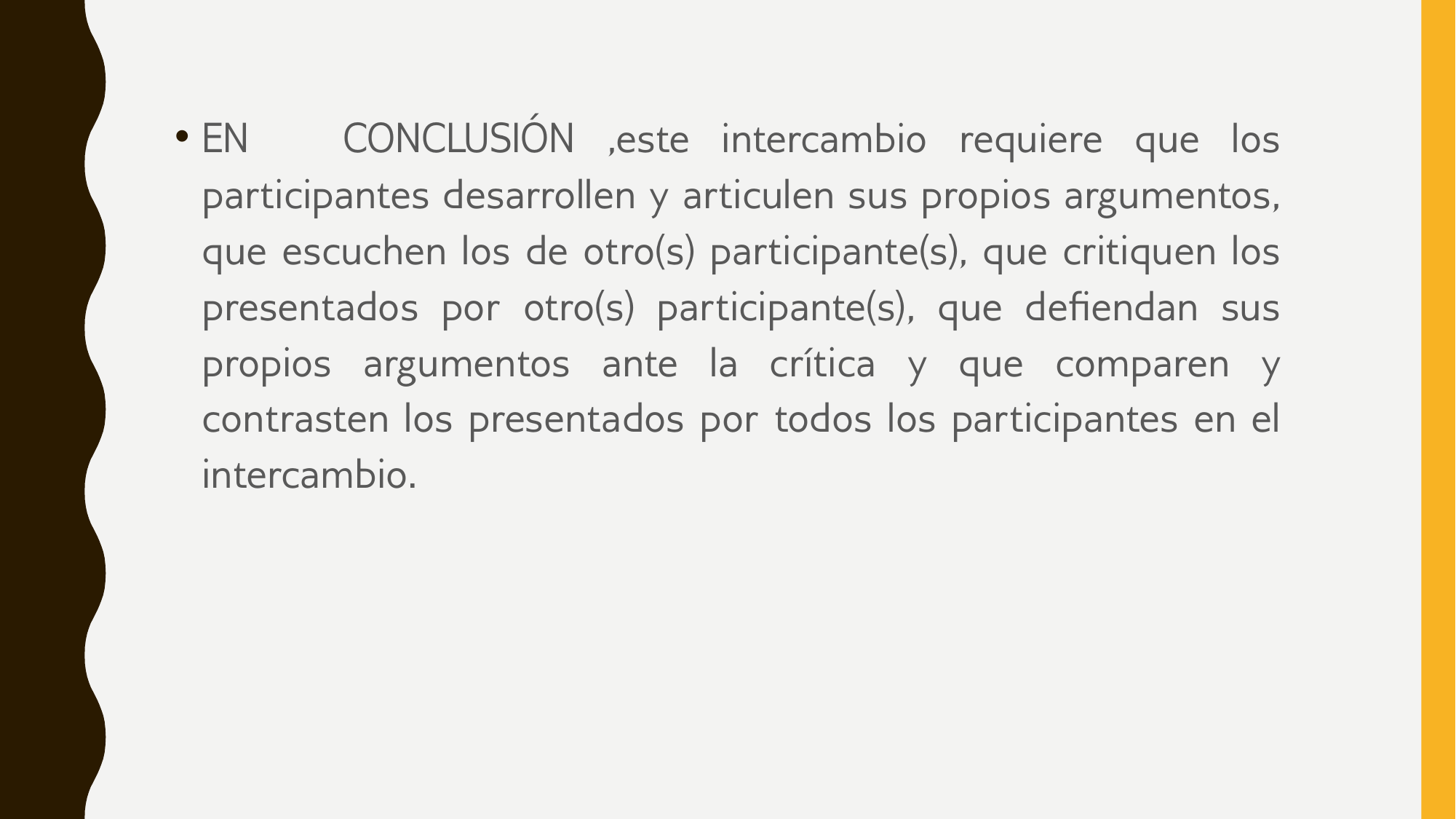

EN   CONCLUSIÓN ,este intercambio requiere que los participantes desarrollen y articulen sus propios argumentos, que escuchen los de otro(s) participante(s), que critiquen los presentados por otro(s) participante(s), que defiendan sus propios argumentos ante la crítica y que comparen y contrasten los presentados por todos los participantes en el intercambio.